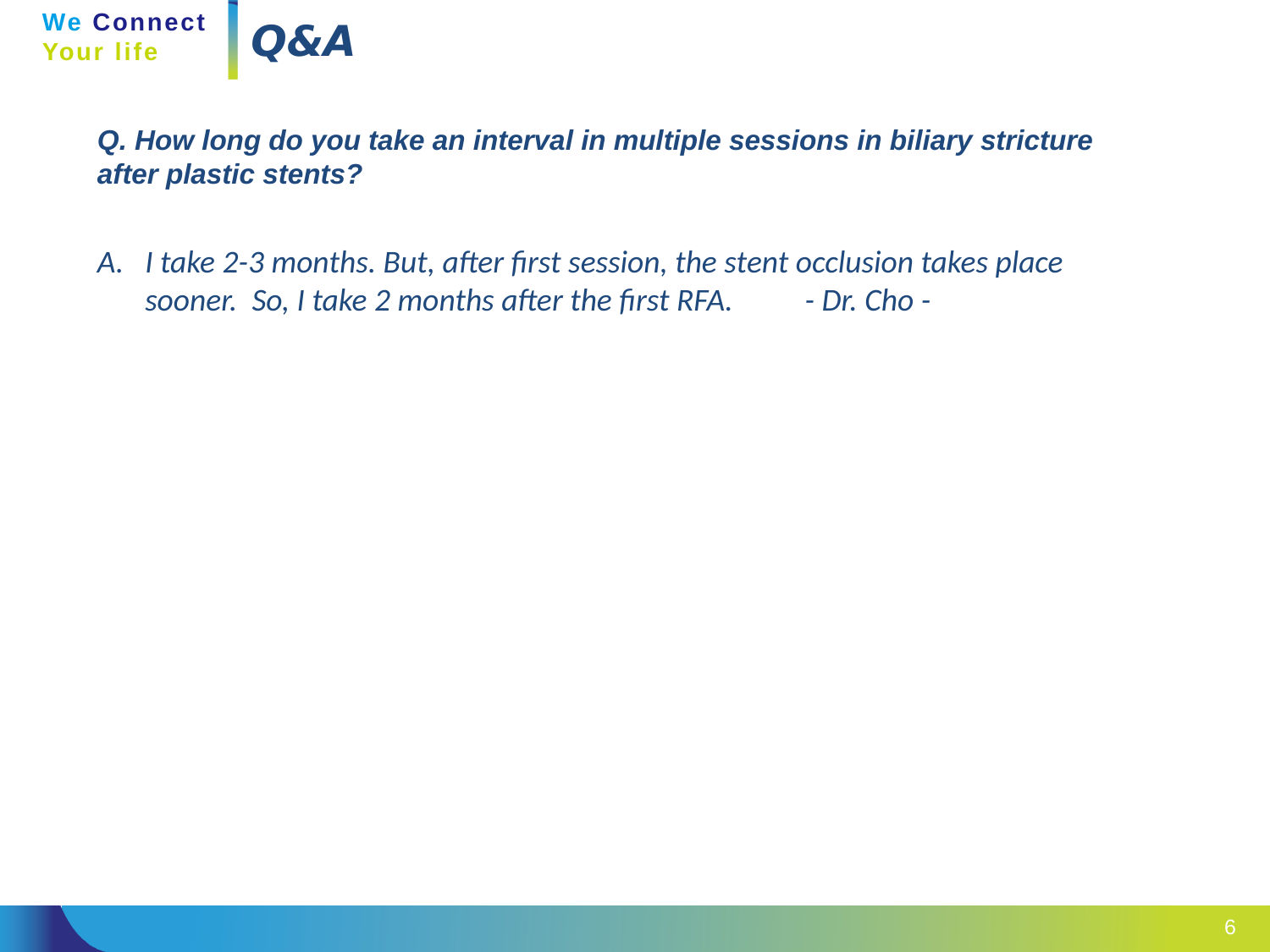

# Q&A
Q. How long do you take an interval in multiple sessions in biliary stricture after plastic stents?

I take 2-3 months. But, after first session, the stent occlusion takes place sooner.  So, I take 2 months after the first RFA.          - Dr. Cho -

6